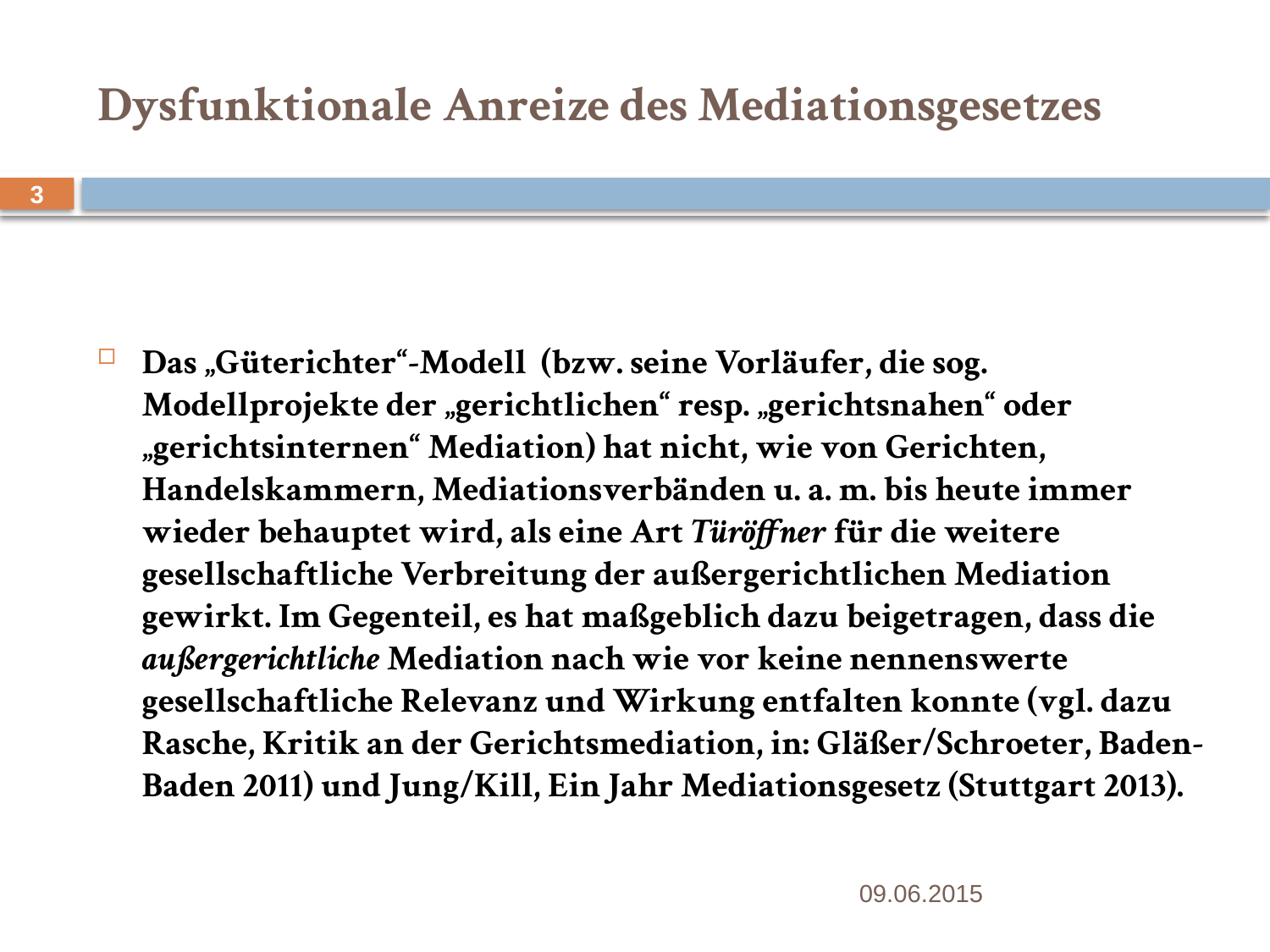

# Dysfunktionale Anreize des Mediationsgesetzes
3

Das „Güterichter“-Modell  (bzw. seine Vorläufer, die sog. Modellprojekte der „gerichtlichen“ resp. „gerichtsnahen“ oder „gerichtsinternen“ Mediation) hat nicht, wie von Gerichten, Handelskammern, Mediationsverbänden u. a. m. bis heute immer wieder behauptet wird, als eine Art Türöffner für die weitere gesellschaftliche Verbreitung der außergerichtlichen Mediation gewirkt. Im Gegenteil, es hat maßgeblich dazu beigetragen, dass die außergerichtliche Mediation nach wie vor keine nennenswerte gesellschaftliche Relevanz und Wirkung entfalten konnte (vgl. dazu Rasche, Kritik an der Gerichtsmediation, in: Gläßer/Schroeter, Baden-Baden 2011) und Jung/Kill, Ein Jahr Mediationsgesetz (Stuttgart 2013).

09.06.2015